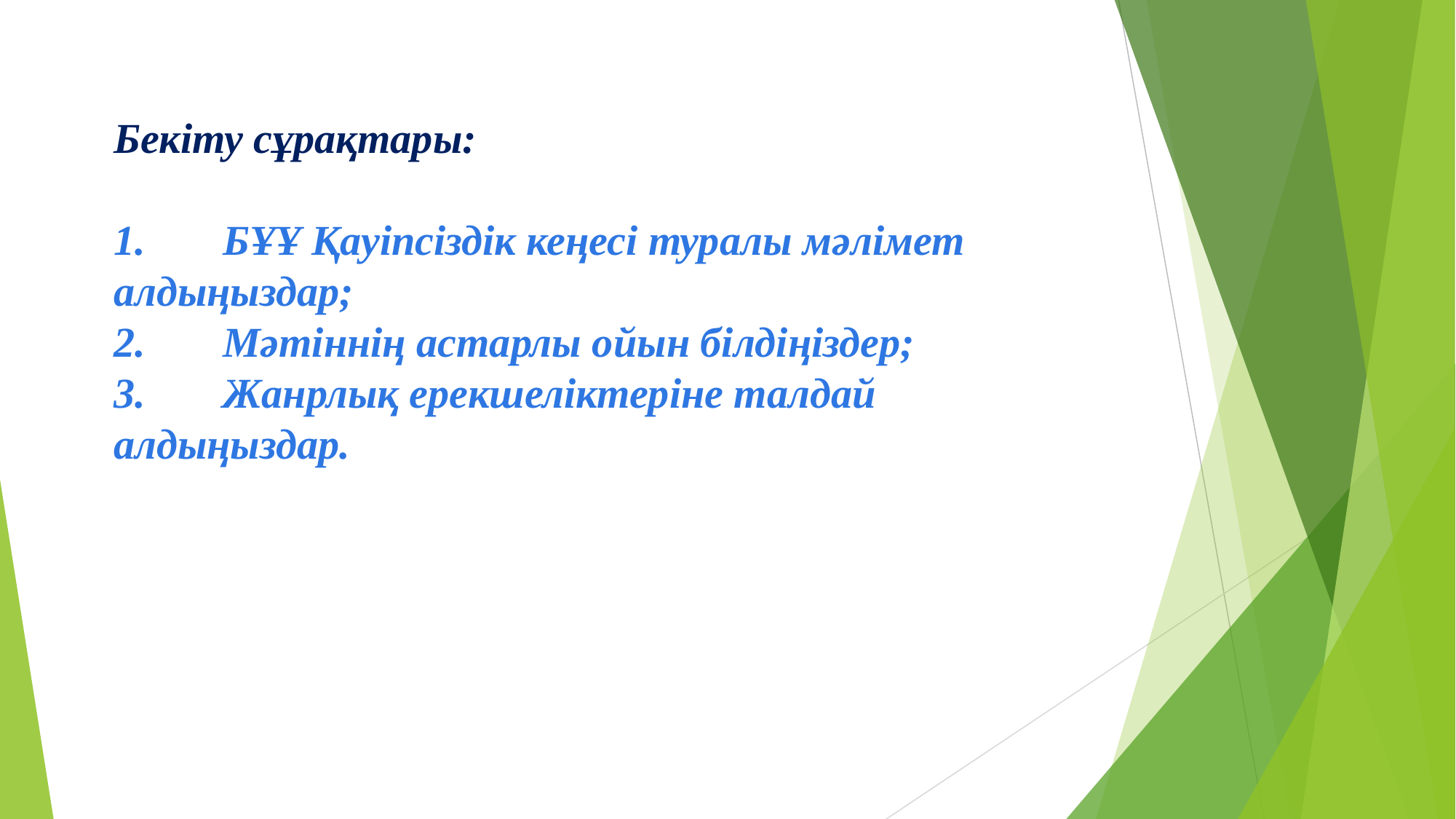

# Бекіту сұрақтары: 1.	БҰҰ Қауіпсіздік кеңесі туралы мәлімет алдыңыздар; 2.	Мәтіннің астарлы ойын білдіңіздер; 3.	Жанрлық ерекшеліктеріне талдай алдыңыздар.